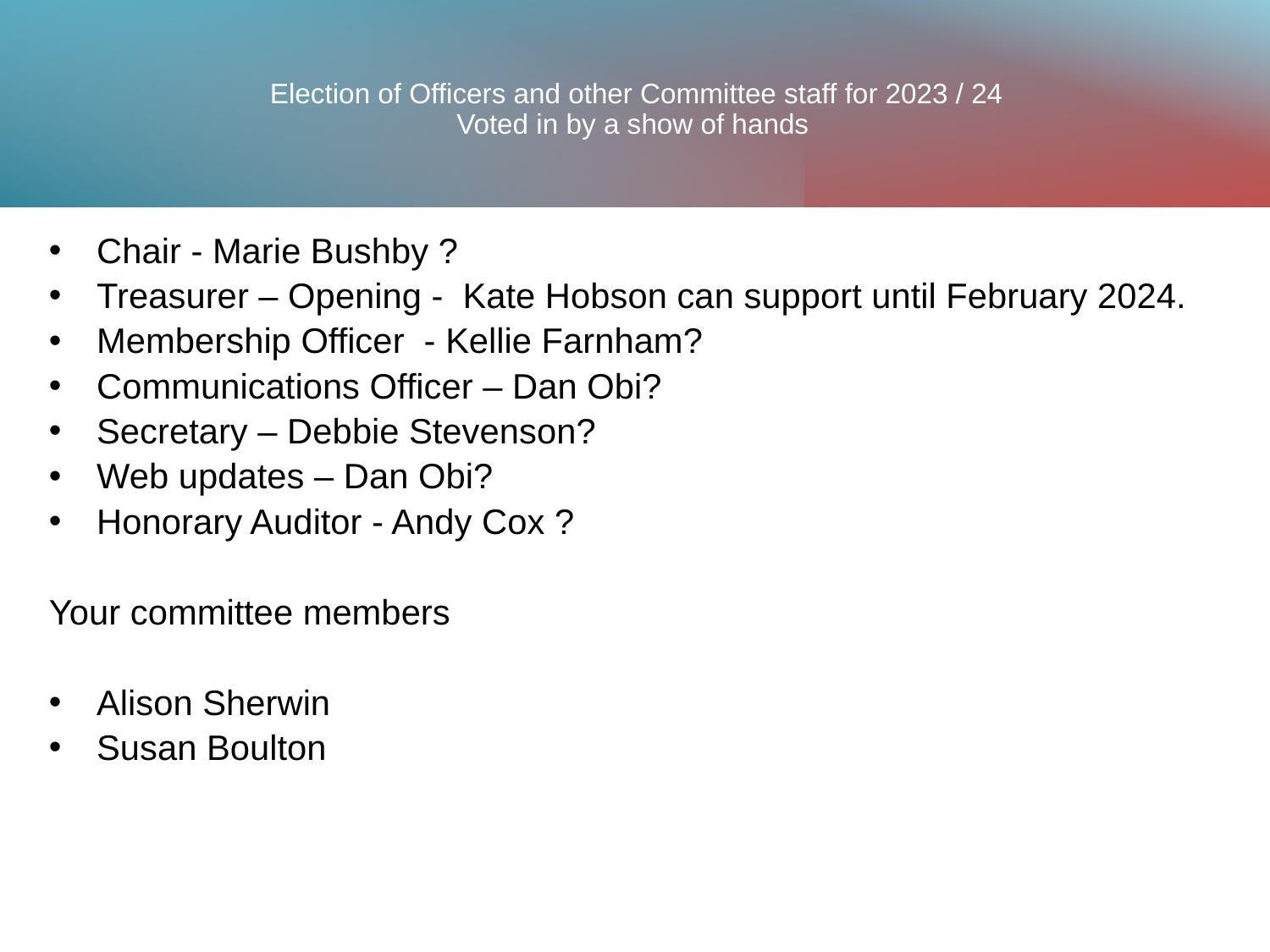

# Election of Officers and other Committee staff for 2023 / 24 Voted in by a show of hands
Chair - Marie Bushby ?
Treasurer – Opening -  Kate Hobson can support until February 2024.
Membership Officer  - Kellie Farnham?
Communications Officer – Dan Obi?
Secretary – Debbie Stevenson?
Web updates – Dan Obi?
Honorary Auditor - Andy Cox ?

Your committee members

Alison Sherwin
Susan Boulton